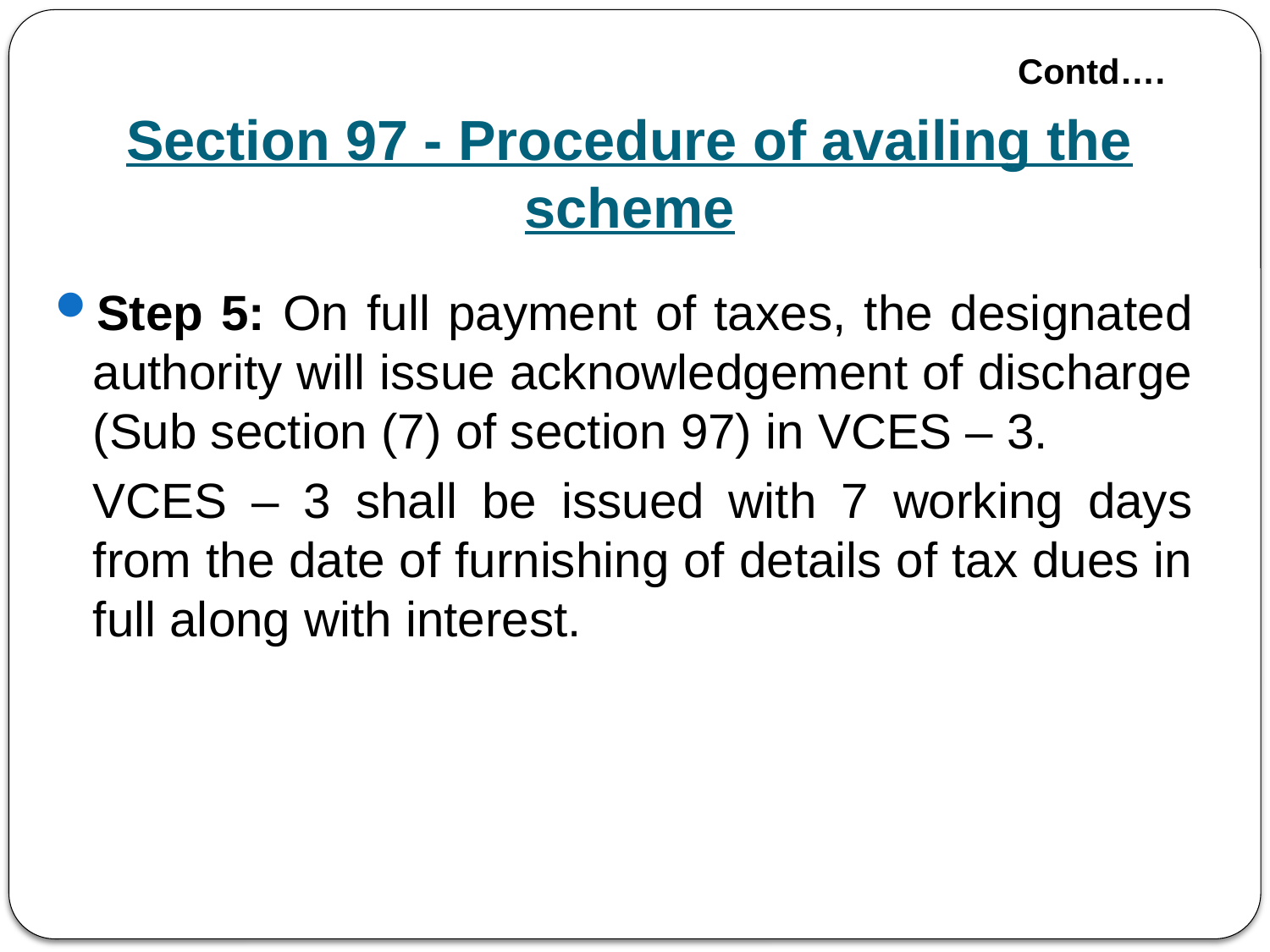

Contd….
# Section 97 - Procedure of availing the scheme
Step 5: On full payment of taxes, the designated authority will issue acknowledgement of discharge (Sub section (7) of section 97) in VCES – 3.
	VCES – 3 shall be issued with 7 working days from the date of furnishing of details of tax dues in full along with interest.